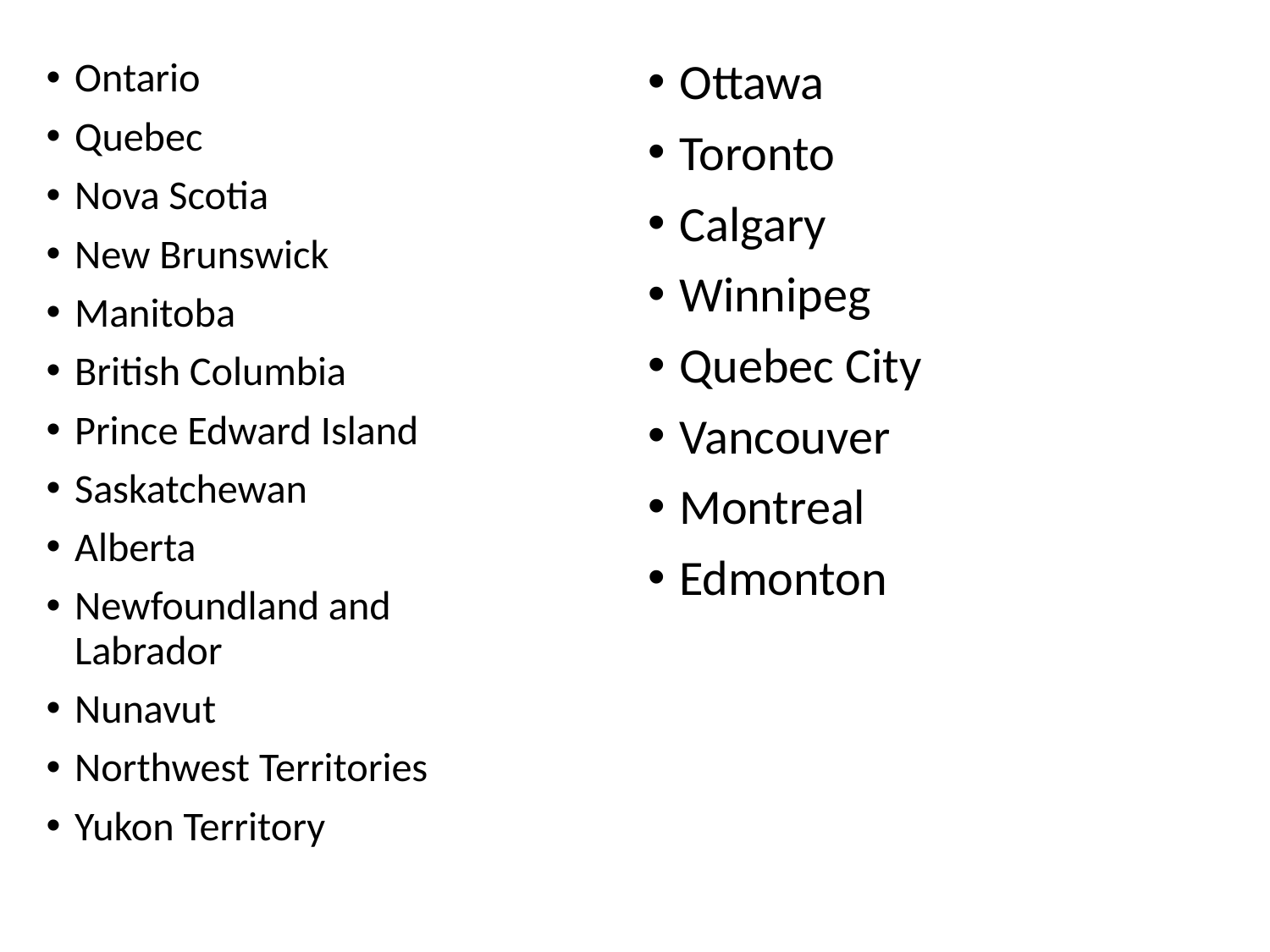

Ontario
Quebec
Nova Scotia
New Brunswick
Manitoba
British Columbia
Prince Edward Island
Saskatchewan
Alberta
Newfoundland and Labrador
Nunavut
Northwest Territories
Yukon Territory
#
Ottawa
Toronto
Calgary
Winnipeg
Quebec City
Vancouver
Montreal
Edmonton